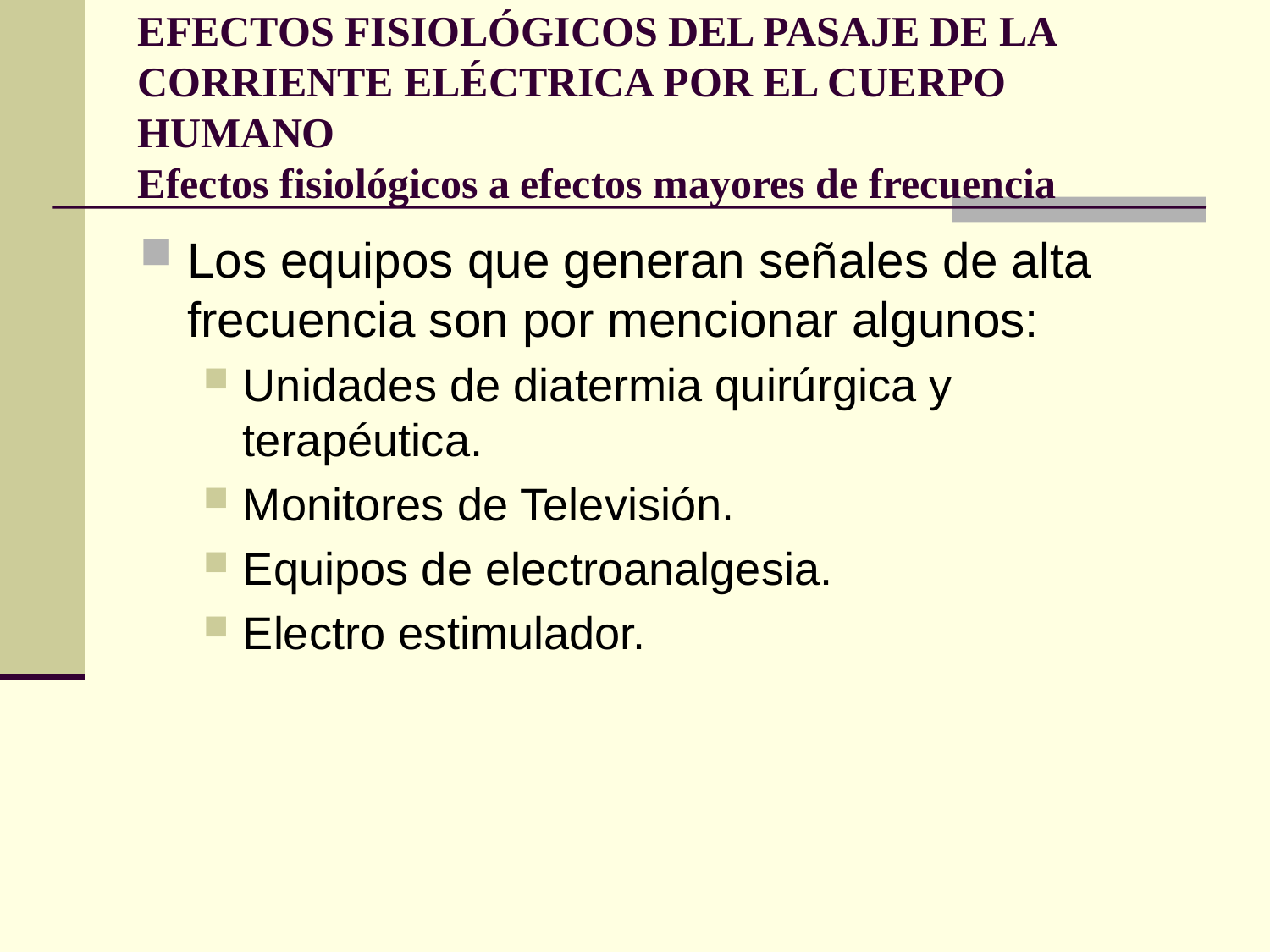

# EFECTOS FISIOLÓGICOS DEL PASAJE DE LA CORRIENTE ELÉCTRICA POR EL CUERPO HUMANO Efectos fisiológicos a efectos mayores de frecuencia
Los equipos que generan señales de alta frecuencia son por mencionar algunos:
Unidades de diatermia quirúrgica y terapéutica.
Monitores de Televisión.
Equipos de electroanalgesia.
Electro estimulador.